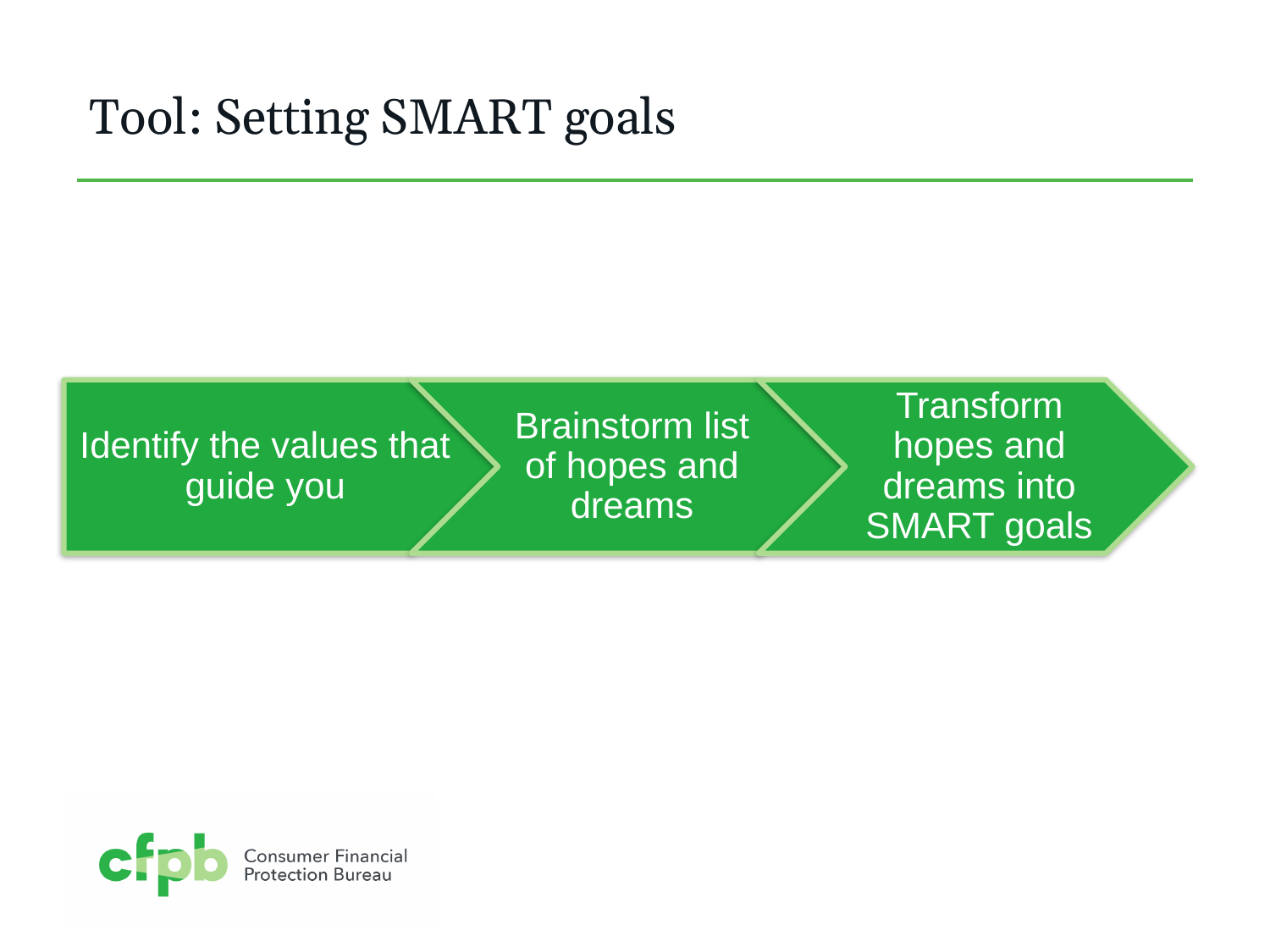

# Tool: Setting SMART goals
Identify the values that guide you
Brainstorm list of hopes and dreams
Transform hopes and dreams into SMART goals